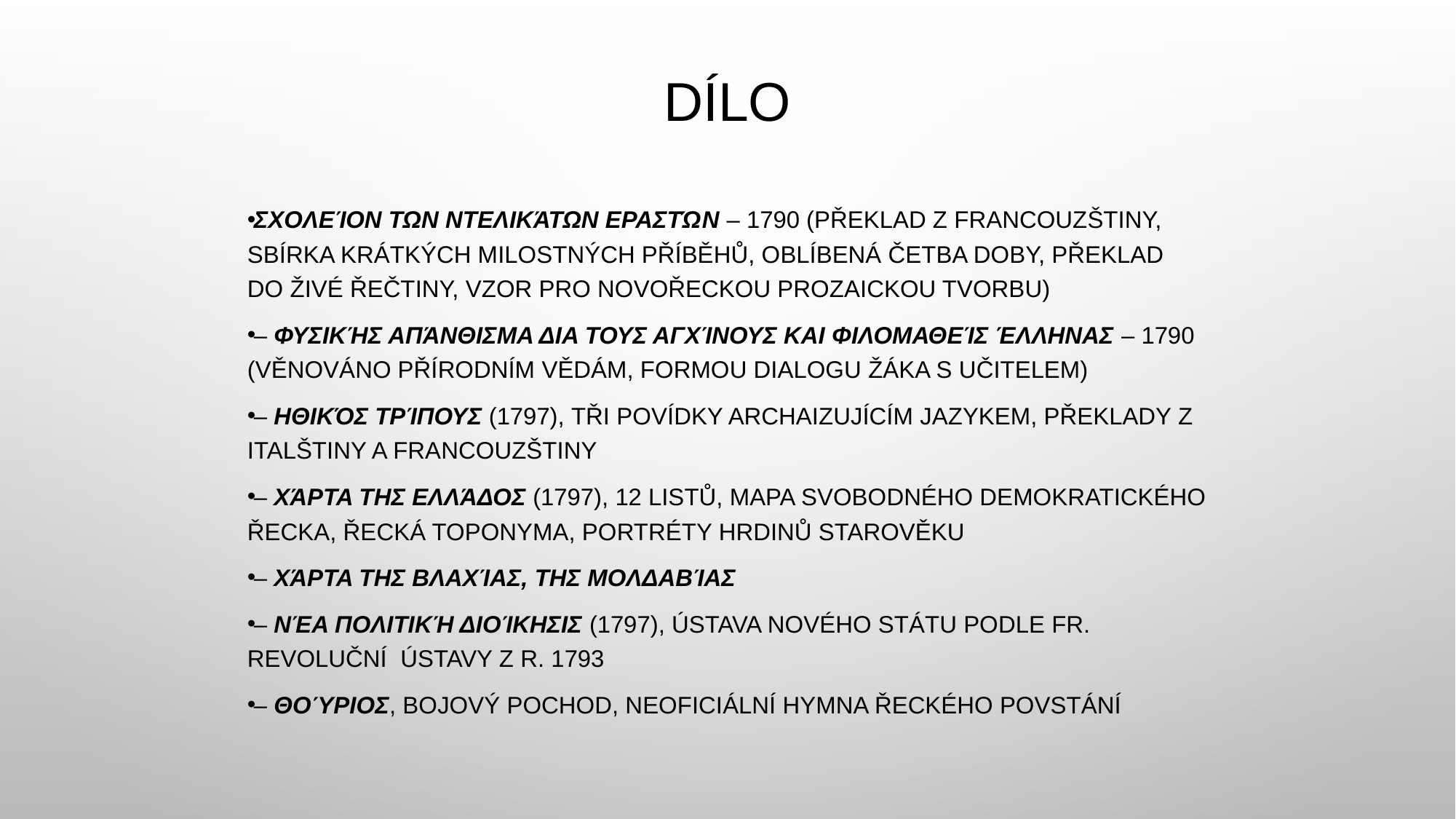

# Dílo
Σχολείον των ντελικάτων εραστών – 1790 (překlad z francouzštiny, sbírka krátkých milostných příběhů, oblíbená četba doby, překlad do živé řečtiny, vzor pro novořeckou prozaickou tvorbu)
– Φυσικής απάνθισμα δια τους αγχίνους και φιλομαθείς Έλληνας – 1790 (věnováno přírodním vědám, formou dialogu žáka s učitelem)
– Ηθικός τρίπους (1797), tři povídky archaizujícím jazykem, překlady z italštiny a francouzštiny
– Χάρτα της Ελλάδος (1797), 12 listů, mapa svobodného demokratického Řecka, řecká toponyma, portréty hrdinů starověku
– Χάρτα της Βλαχίας, της Μολδαβίας
– Νέα πολιτική διοίκησις (1797), ústava nového státu podle fr. revoluční  ústavy z r. 1793
– Θούριος, bojový pochod, neoficiální hymna řeckého povstání